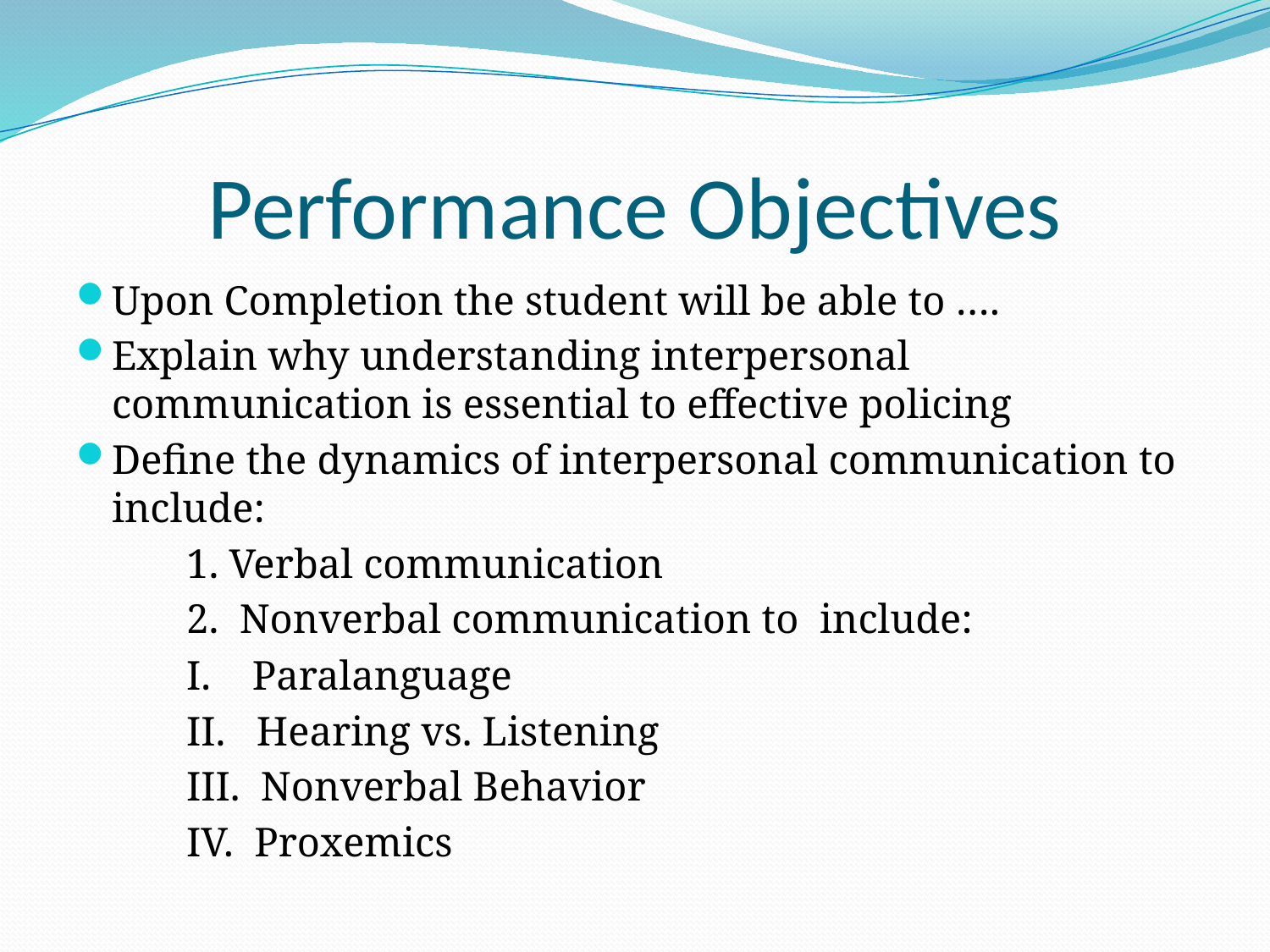

# Performance Objectives
Upon Completion the student will be able to ….
Explain why understanding interpersonal communication is essential to effective policing
Define the dynamics of interpersonal communication to include:
	1. Verbal communication
	2.  Nonverbal communication to  include:
		I.    Paralanguage
		II.   Hearing vs. Listening
		III.  Nonverbal Behavior
		IV.  Proxemics